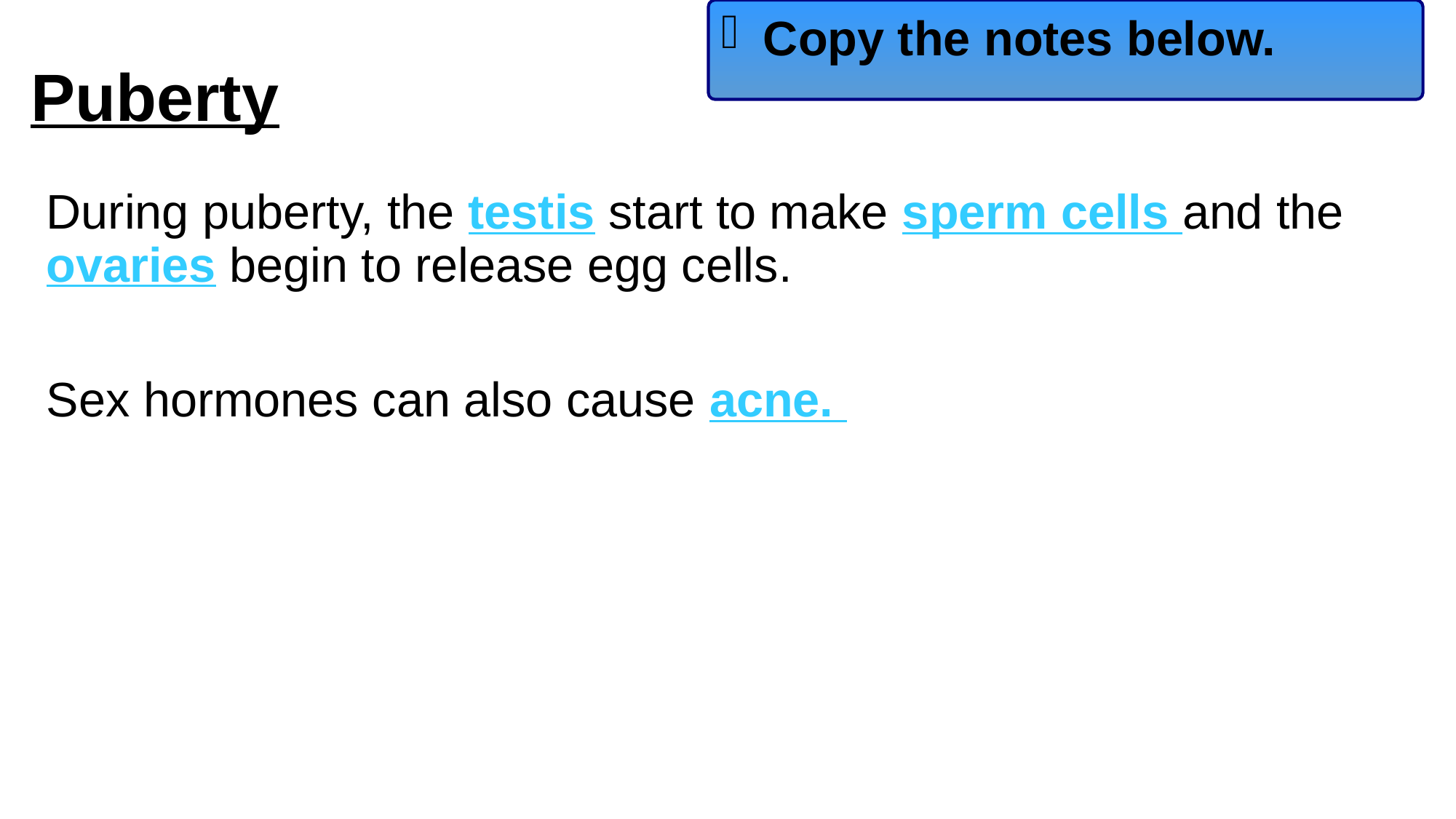

Copy the notes below.
# Puberty
During puberty, the testis start to make sperm cells and the ovaries begin to release egg cells.

Sex hormones can also cause acne.